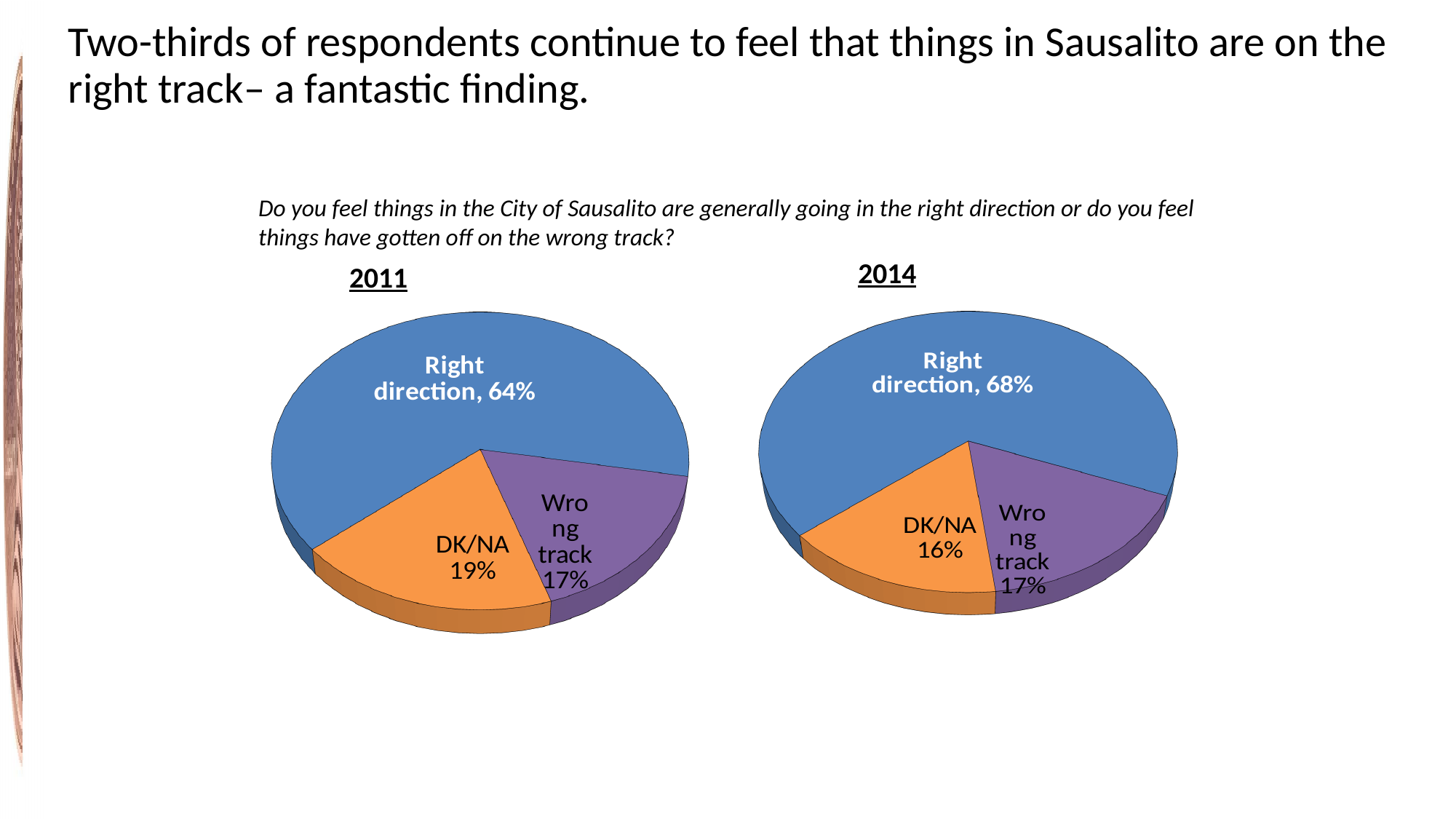

# Two-thirds of respondents continue to feel that things in Sausalito are on the right track– a fantastic finding.
Do you feel things in the City of Sausalito are generally going in the right direction or do you feel things have gotten off on the wrong track?
2014
2011

[unsupported chart]

[unsupported chart]